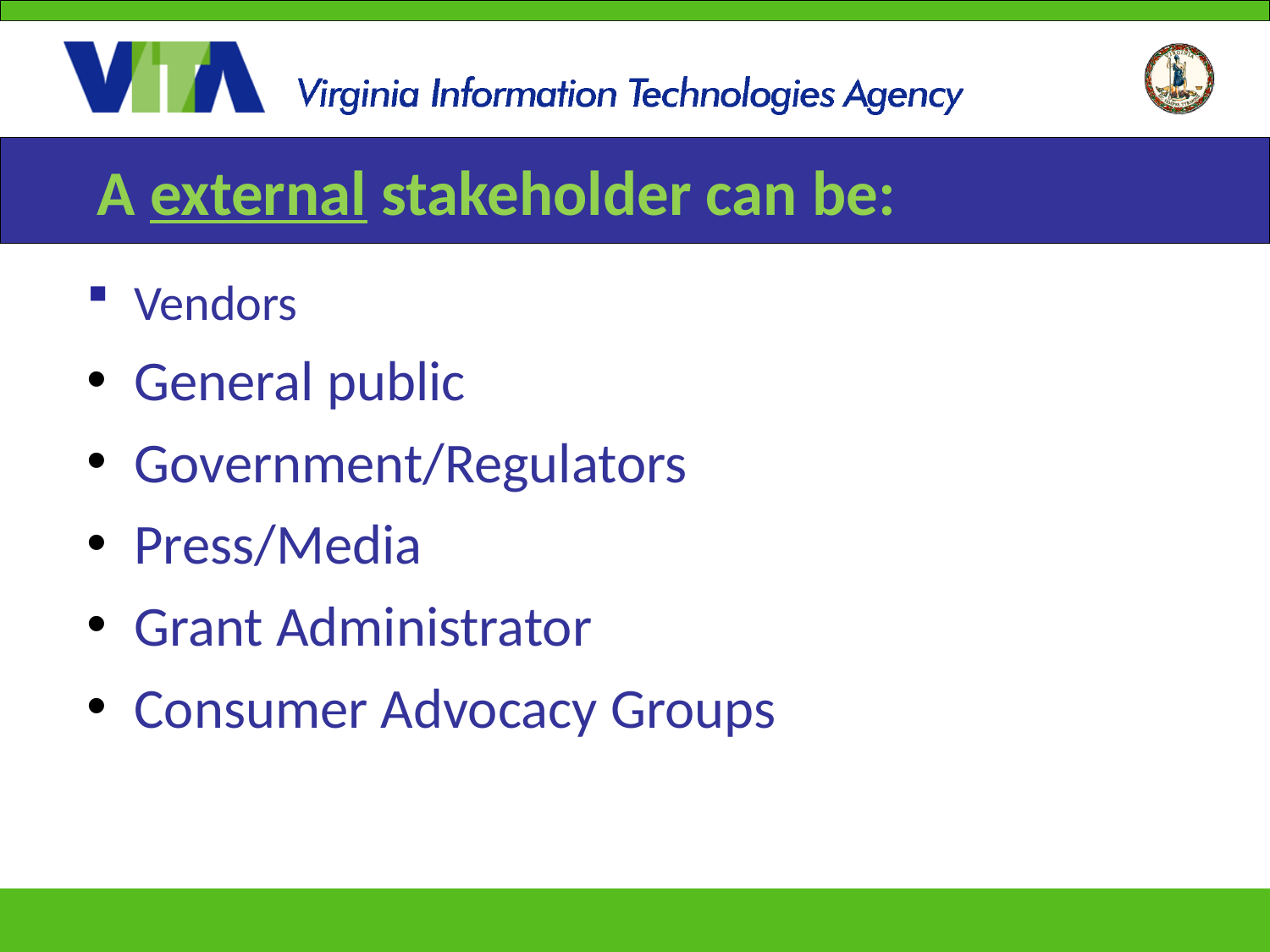

# A external stakeholder can be:
Vendors
General public
Government/Regulators
Press/Media
Grant Administrator
Consumer Advocacy Groups